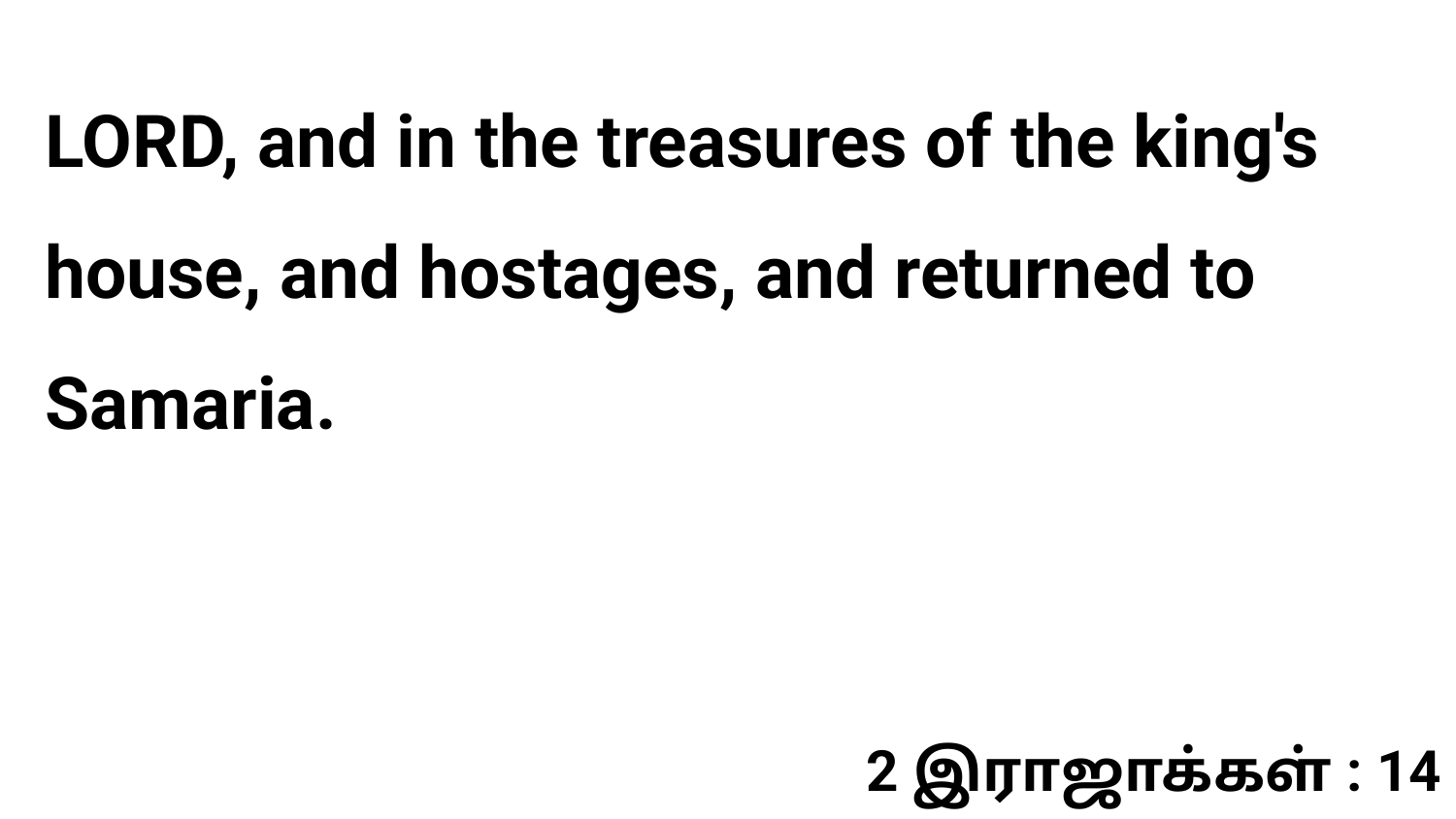

LORD, and in the treasures of the king's house, and hostages, and returned to Samaria.
2 இராஜாக்கள் : 14